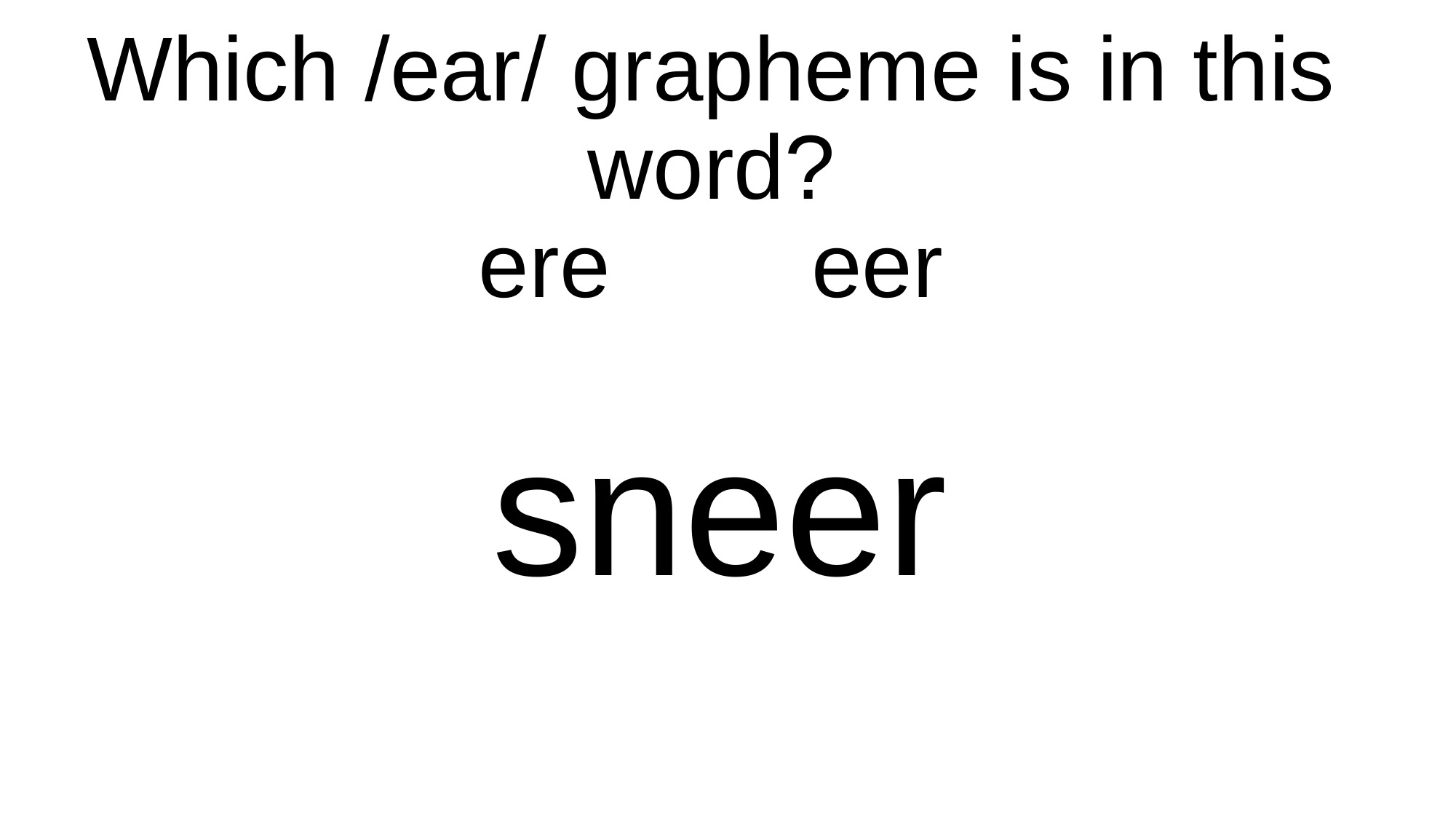

Which /ear/ grapheme is in this word?
ere        eer
# sneer